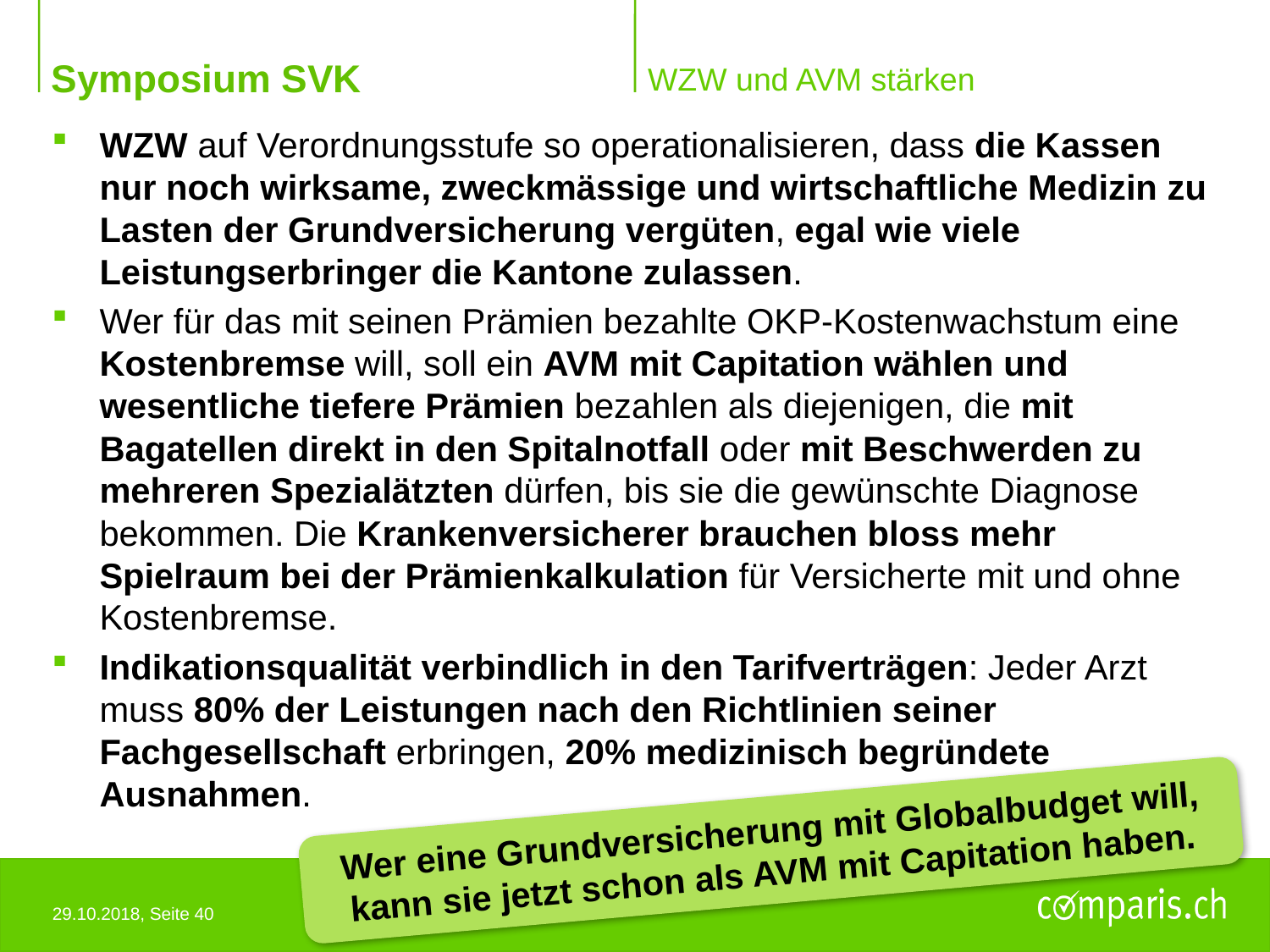

# WZW und AVM stärken
WZW auf Verordnungsstufe so operationalisieren, dass die Kassen nur noch wirksame, zweckmässige und wirtschaftliche Medizin zu Lasten der Grundversicherung vergüten, egal wie viele Leistungserbringer die Kantone zulassen.
Wer für das mit seinen Prämien bezahlte OKP-Kostenwachstum eine Kostenbremse will, soll ein AVM mit Capitation wählen und wesentliche tiefere Prämien bezahlen als diejenigen, die mit Bagatellen direkt in den Spitalnotfall oder mit Beschwerden zu mehreren Spezialätzten dürfen, bis sie die gewünschte Diagnose bekommen. Die Krankenversicherer brauchen bloss mehr Spielraum bei der Prämienkalkulation für Versicherte mit und ohne Kostenbremse.
Indikationsqualität verbindlich in den Tarifverträgen: Jeder Arzt muss 80% der Leistungen nach den Richtlinien seiner Fachgesellschaft erbringen, 20% medizinisch begründete Ausnahmen.
Wer eine Grundversicherung mit Globalbudget will, kann sie jetzt schon als AVM mit Capitation haben.
29.10.2018, Seite 40